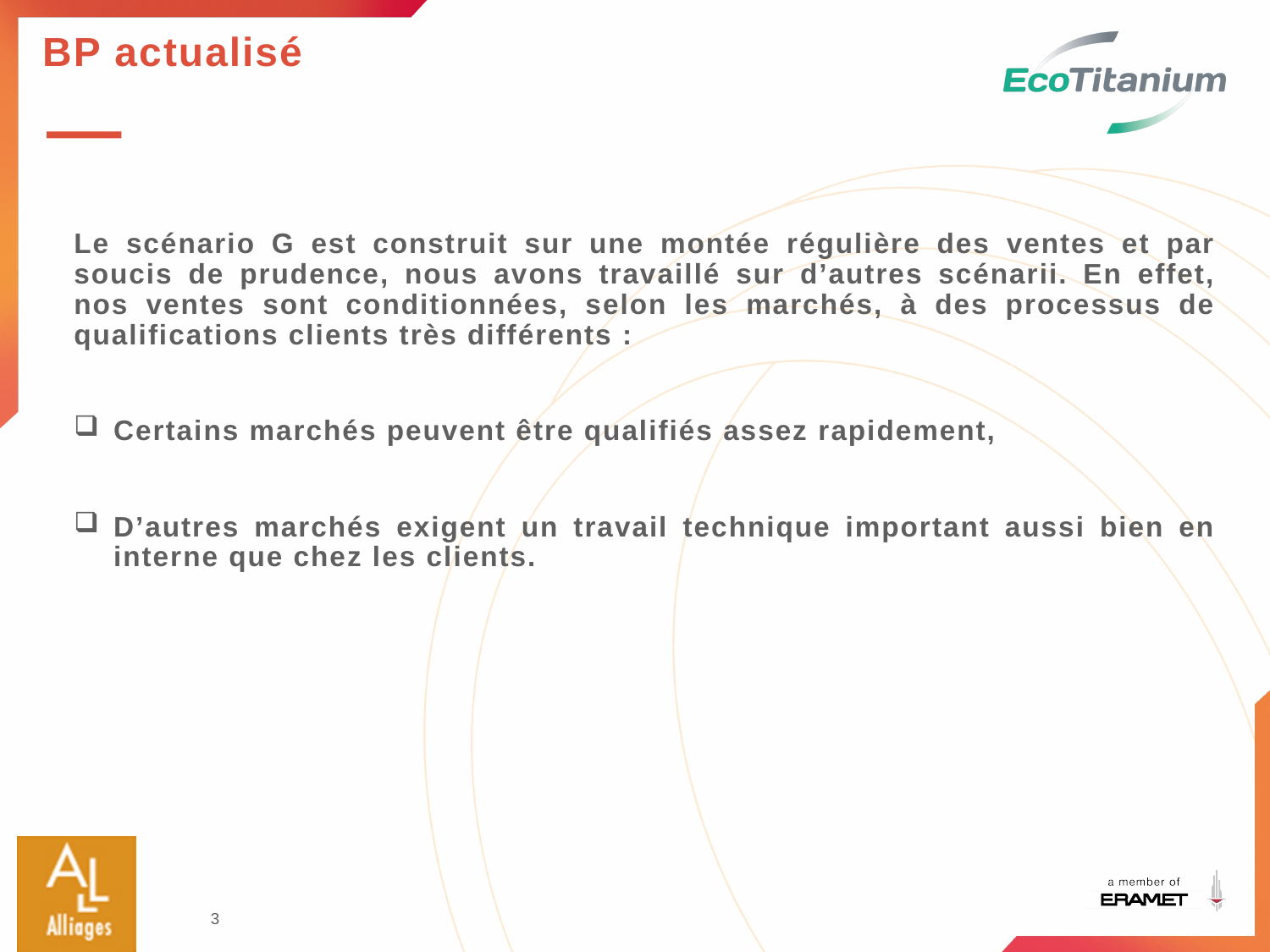

# BP actualisé

Le scénario G est construit sur une montée régulière des ventes et par soucis de prudence, nous avons travaillé sur d’autres scénarii. En effet, nos ventes sont conditionnées, selon les marchés, à des processus de qualifications clients très différents :

Certains marchés peuvent être qualifiés assez rapidement,

D’autres marchés exigent un travail technique important aussi bien en interne que chez les clients.

3